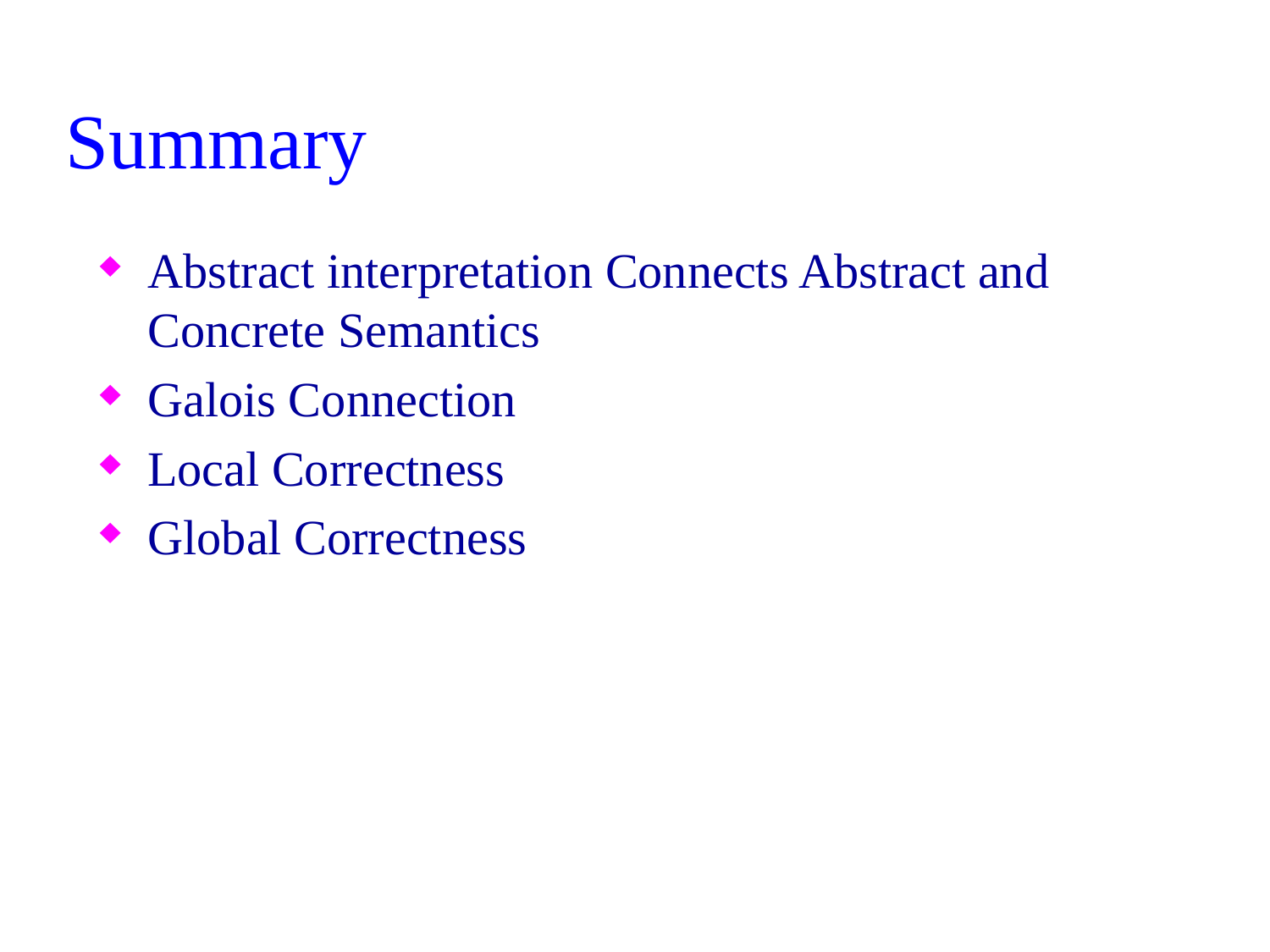

# Summary
Abstract interpretation Connects Abstract and Concrete Semantics
Galois Connection
Local Correctness
Global Correctness